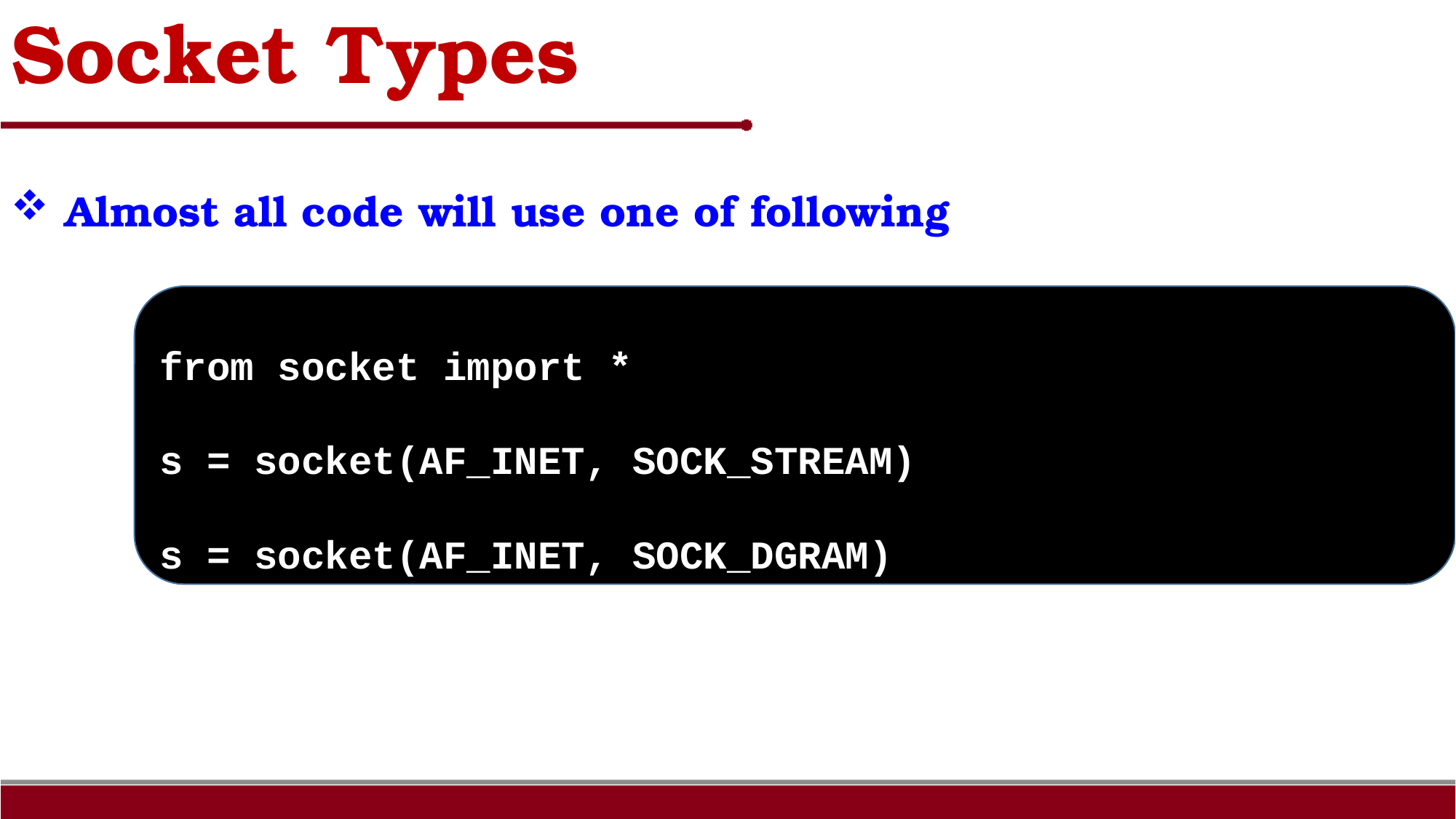

Socket Types
Almost all code will use one of following
from socket import *
s = socket(AF_INET, SOCK_STREAM)
s = socket(AF_INET, SOCK_DGRAM)